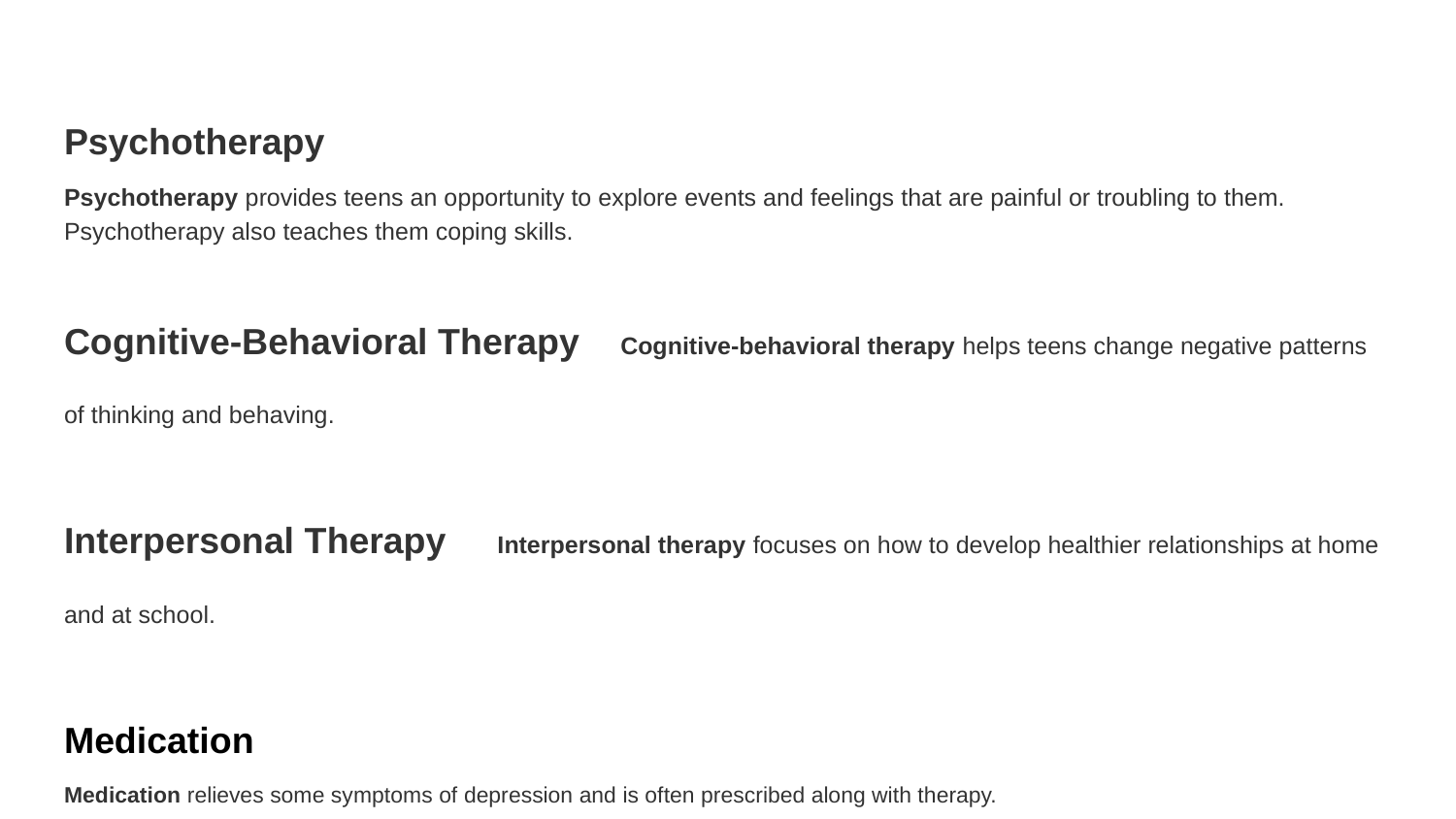

Psychotherapy
Psychotherapy provides teens an opportunity to explore events and feelings that are painful or troubling to them. Psychotherapy also teaches them coping skills.
Cognitive-Behavioral Therapy    Cognitive-behavioral therapy helps teens change negative patterns of thinking and behaving.
Interpersonal Therapy     Interpersonal therapy focuses on how to develop healthier relationships at home  and at school.
Medication
Medication relieves some symptoms of depression and is often prescribed along with therapy.

#